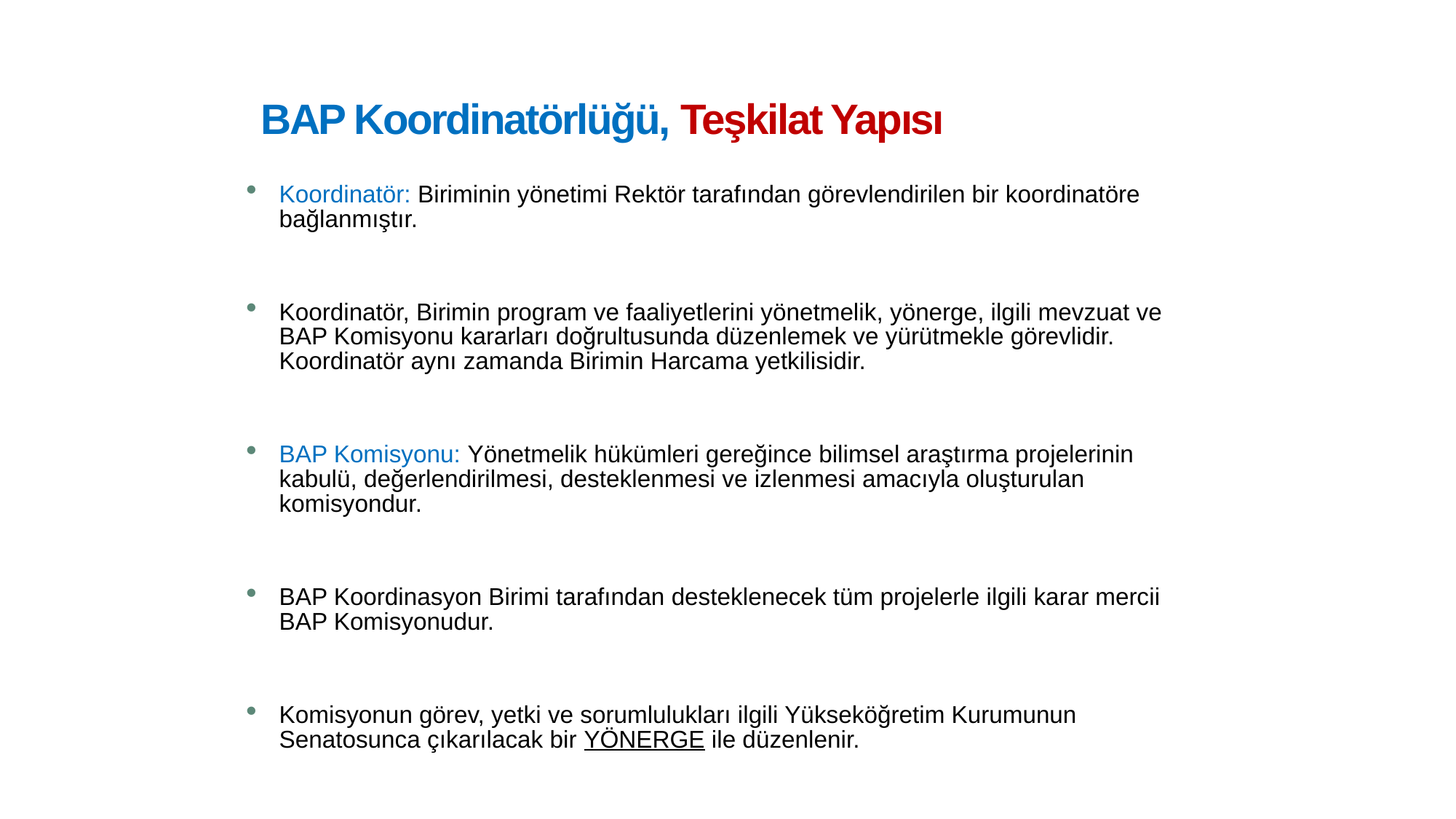

# BAP Koordinatörlüğü, Teşkilat Yapısı
Koordinatör: Biriminin yönetimi Rektör tarafından görevlendirilen bir koordinatöre bağlanmıştır.

Koordinatör, Birimin program ve faaliyetlerini yönetmelik, yönerge, ilgili mevzuat ve BAP Komisyonu kararları doğrultusunda düzenlemek ve yürütmekle görevlidir. Koordinatör aynı zamanda Birimin Harcama yetkilisidir.

BAP Komisyonu: Yönetmelik hükümleri gereğince bilimsel araştırma projelerinin kabulü, değerlendirilmesi, desteklenmesi ve izlenmesi amacıyla oluşturulan komisyondur.

BAP Koordinasyon Birimi tarafından desteklenecek tüm projelerle ilgili karar mercii BAP Komisyonudur.

Komisyonun görev, yetki ve sorumlulukları ilgili Yükseköğretim Kurumunun Senatosunca çıkarılacak bir YÖNERGE ile düzenlenir.